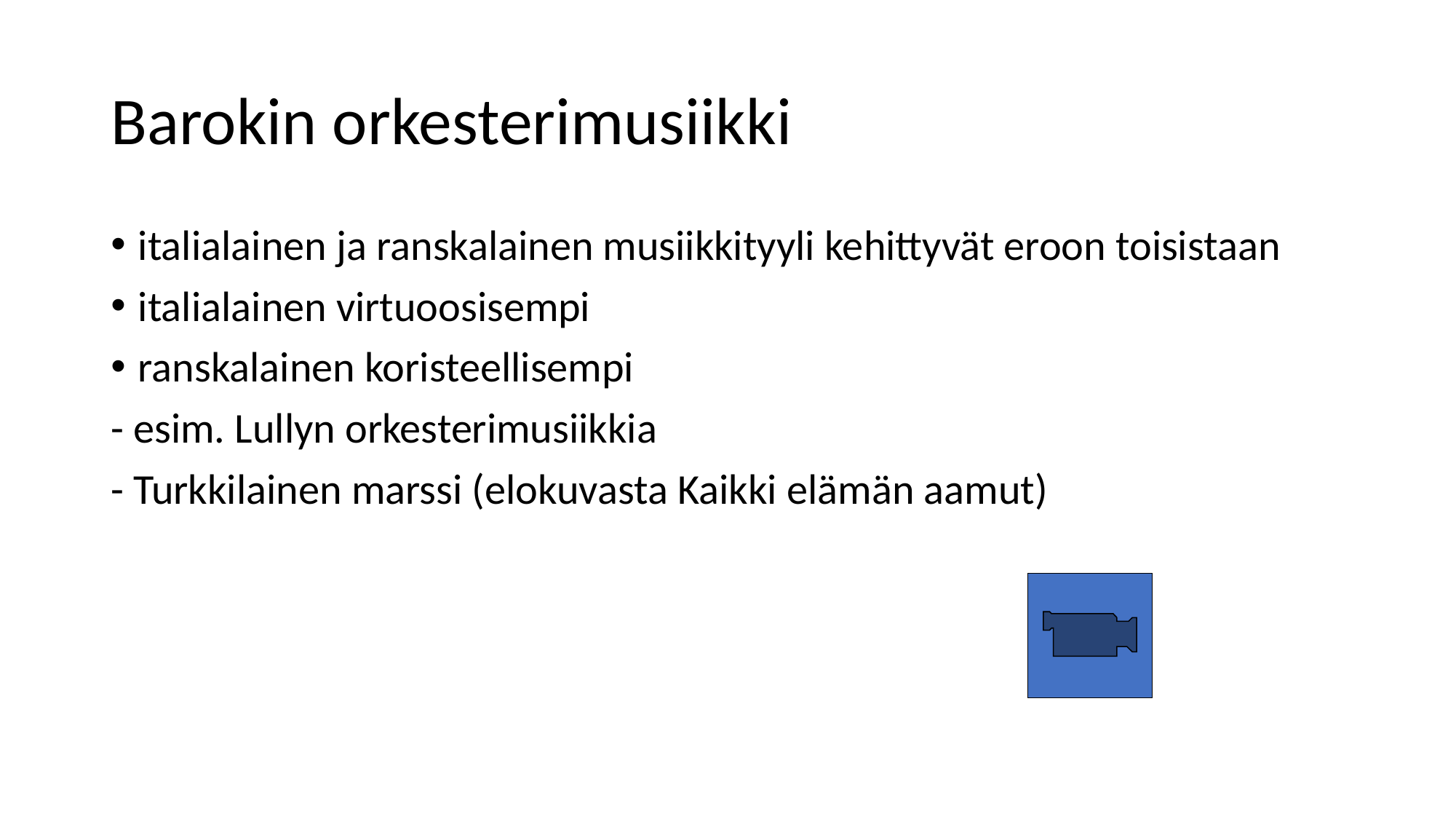

# Barokin orkesterimusiikki
italialainen ja ranskalainen musiikkityyli kehittyvät eroon toisistaan
italialainen virtuoosisempi
ranskalainen koristeellisempi
- esim. Lullyn orkesterimusiikkia
- Turkkilainen marssi (elokuvasta Kaikki elämän aamut)